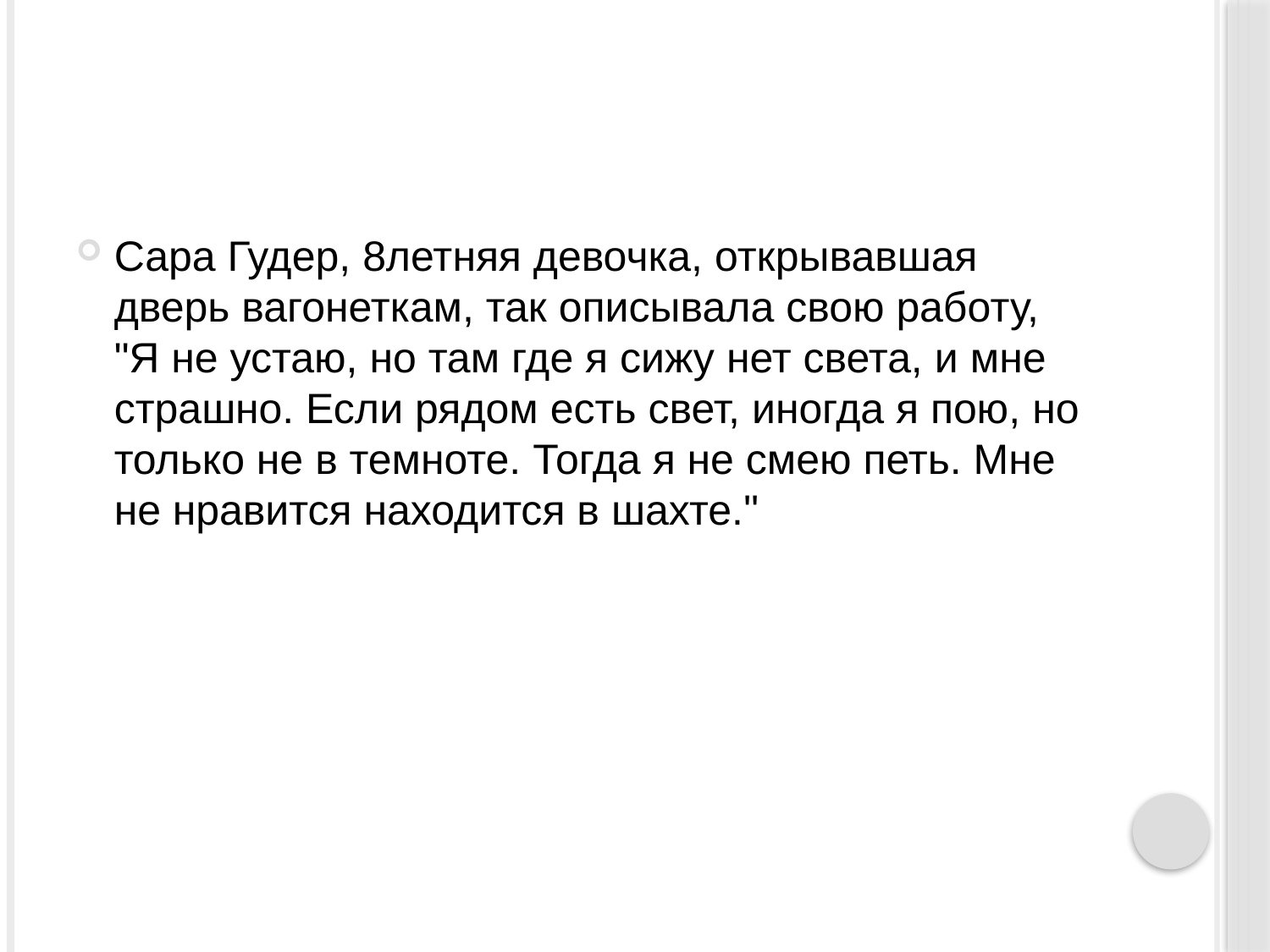

#
Сара Гудер, 8летняя девочка, открывавшая дверь вагонеткам, так описывала свою работу, "Я не устаю, но там где я сижу нет света, и мне страшно. Если рядом есть свет, иногда я пою, но только не в темноте. Тогда я не смею петь. Мне не нравится находится в шахте."